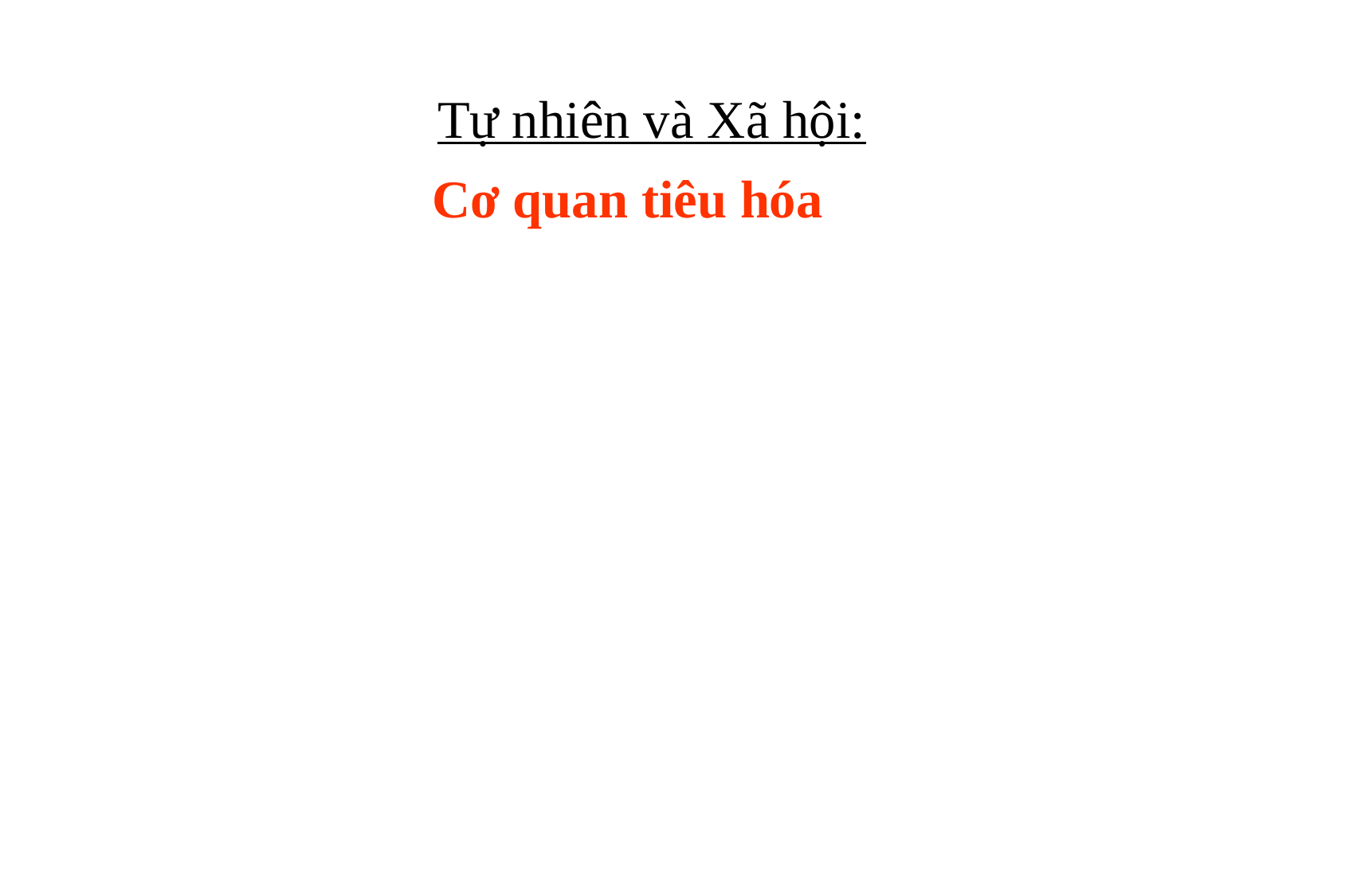

Tự nhiên và Xã hội:
Cơ quan tiêu hóa